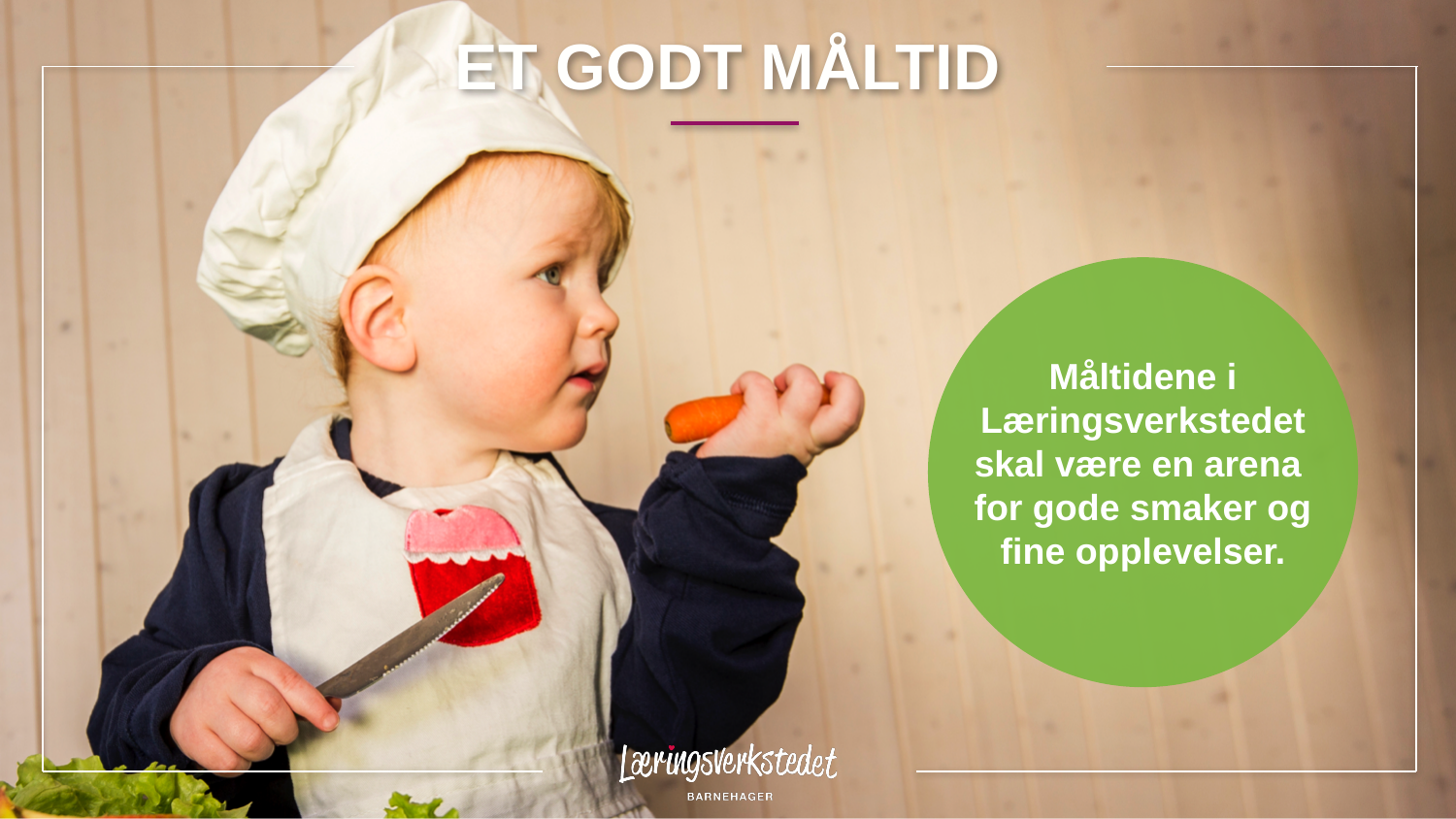

# ET GODT MÅLTID

Måltidene i Læringsverkstedet skal være en arena
for gode smaker og fine opplevelser.